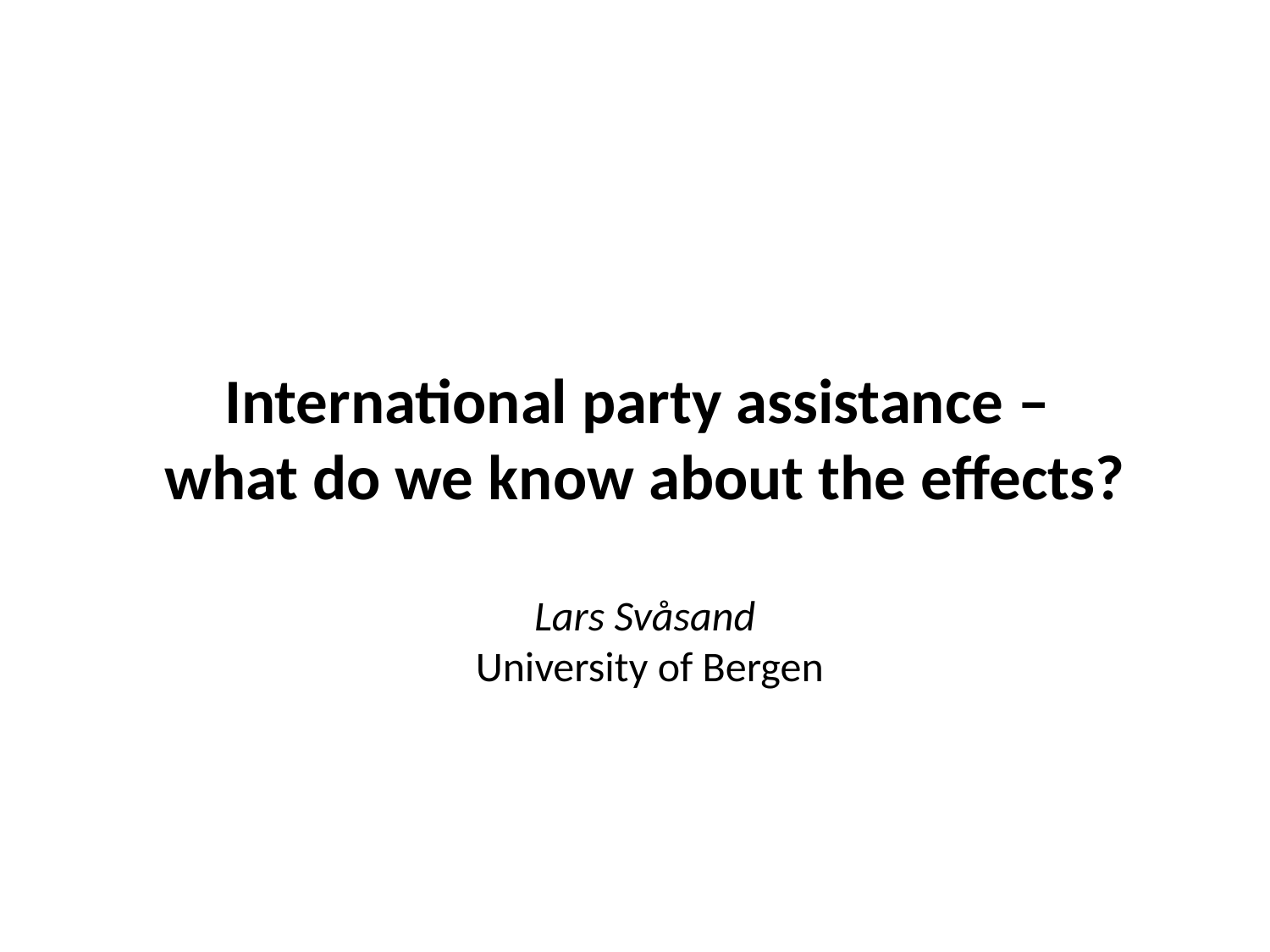

International party assistance –
what do we know about the effects?

Lars Svåsand
 University of Bergen